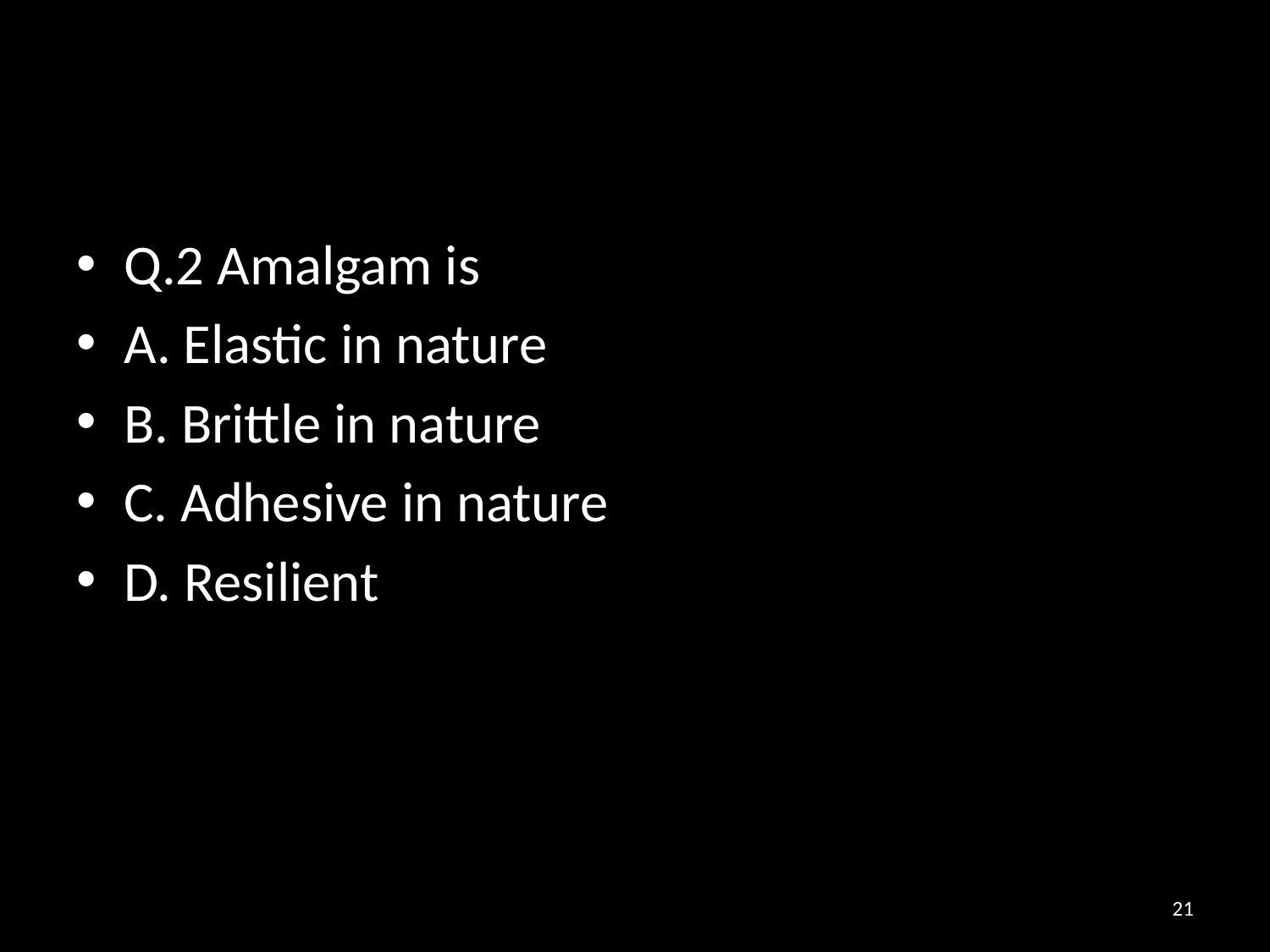

#
Q.2 Amalgam is
A. Elastic in nature
B. Brittle in nature
C. Adhesive in nature
D. Resilient
21